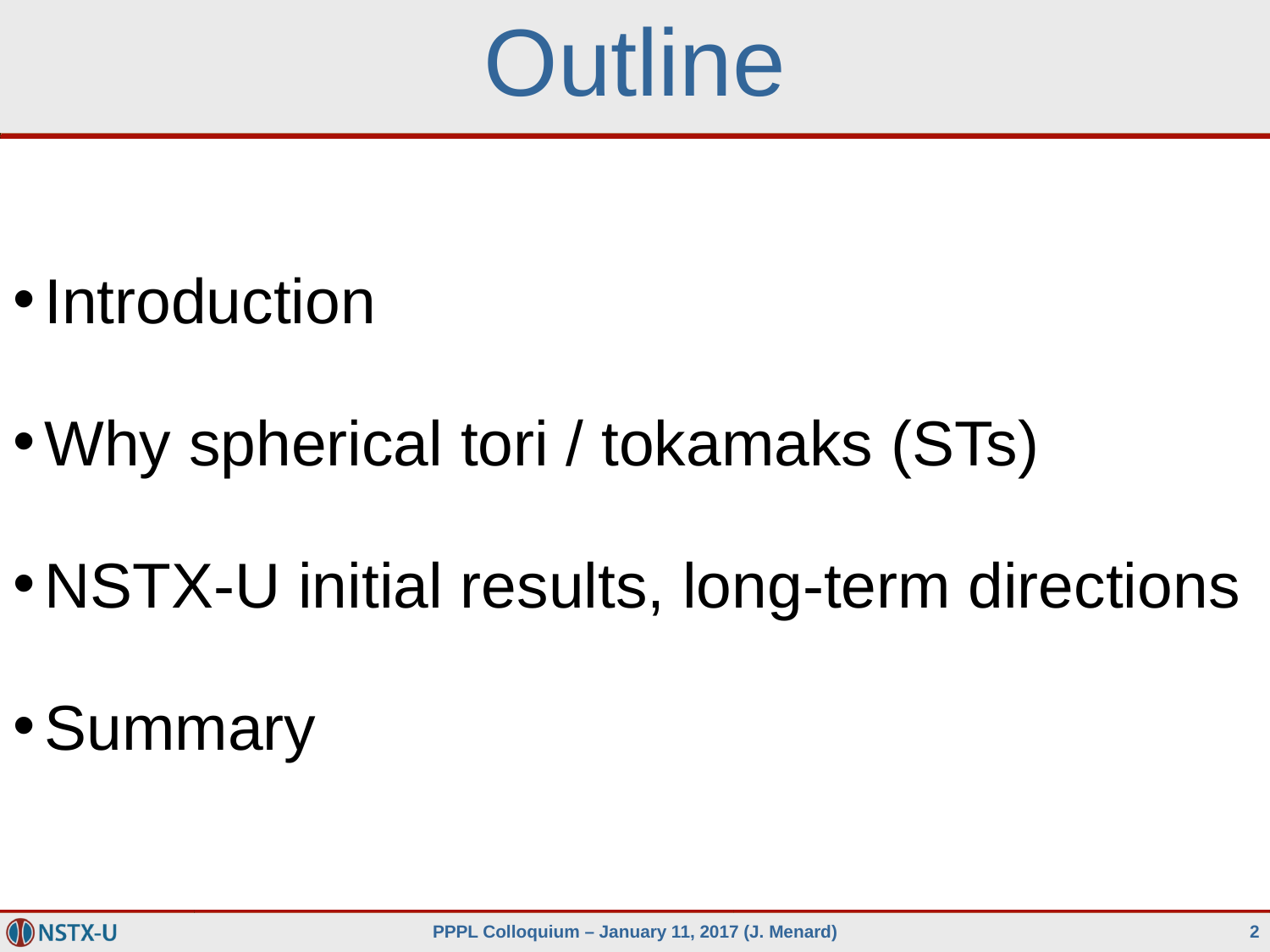

# Outline
Introduction
Why spherical tori / tokamaks (STs)
NSTX-U initial results, long-term directions
Summary